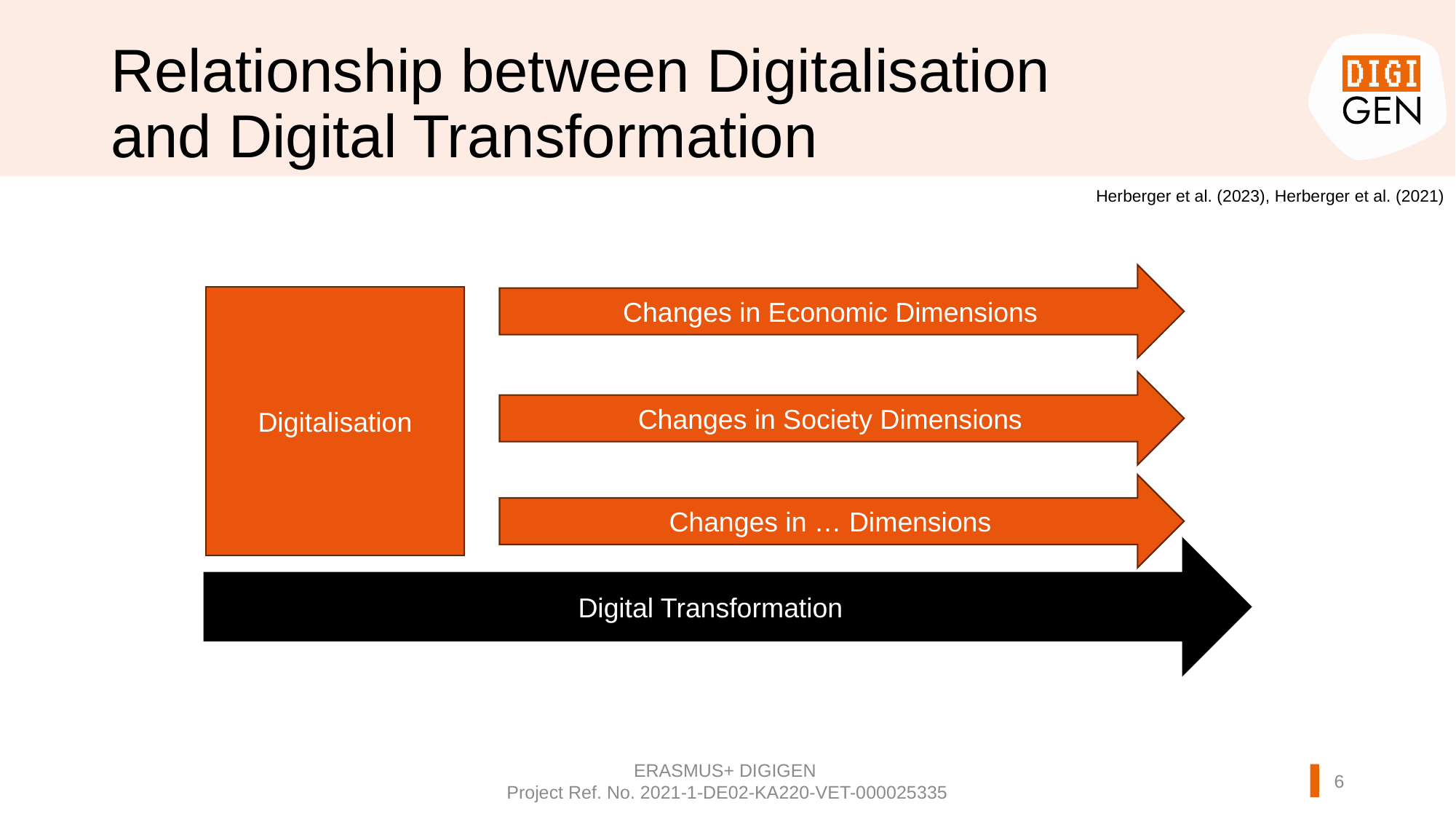

# Relationship between Digitalisation and Digital Transformation
Herberger et al. (2023), Herberger et al. (2021)
Changes in Economic Dimensions
Digitalisation
Changes in Society Dimensions
Changes in … Dimensions
Digital Transformation
ERASMUS+ DIGIGEN
Project Ref. No. 2021-1-DE02-KA220-VET-000025335
6